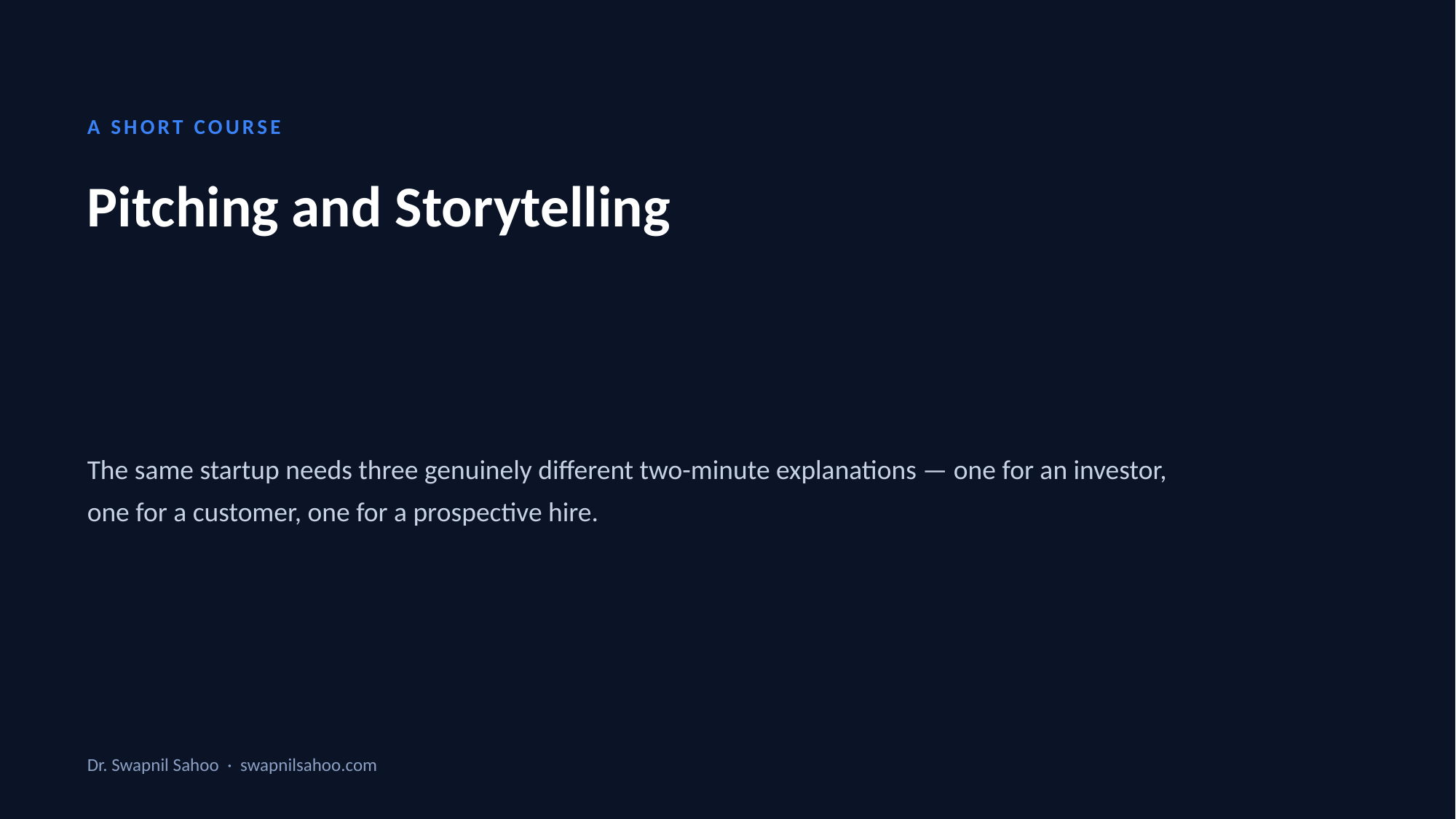

A SHORT COURSE
Pitching and Storytelling
The same startup needs three genuinely different two-minute explanations — one for an investor, one for a customer, one for a prospective hire.
Dr. Swapnil Sahoo  ·  swapnilsahoo.com